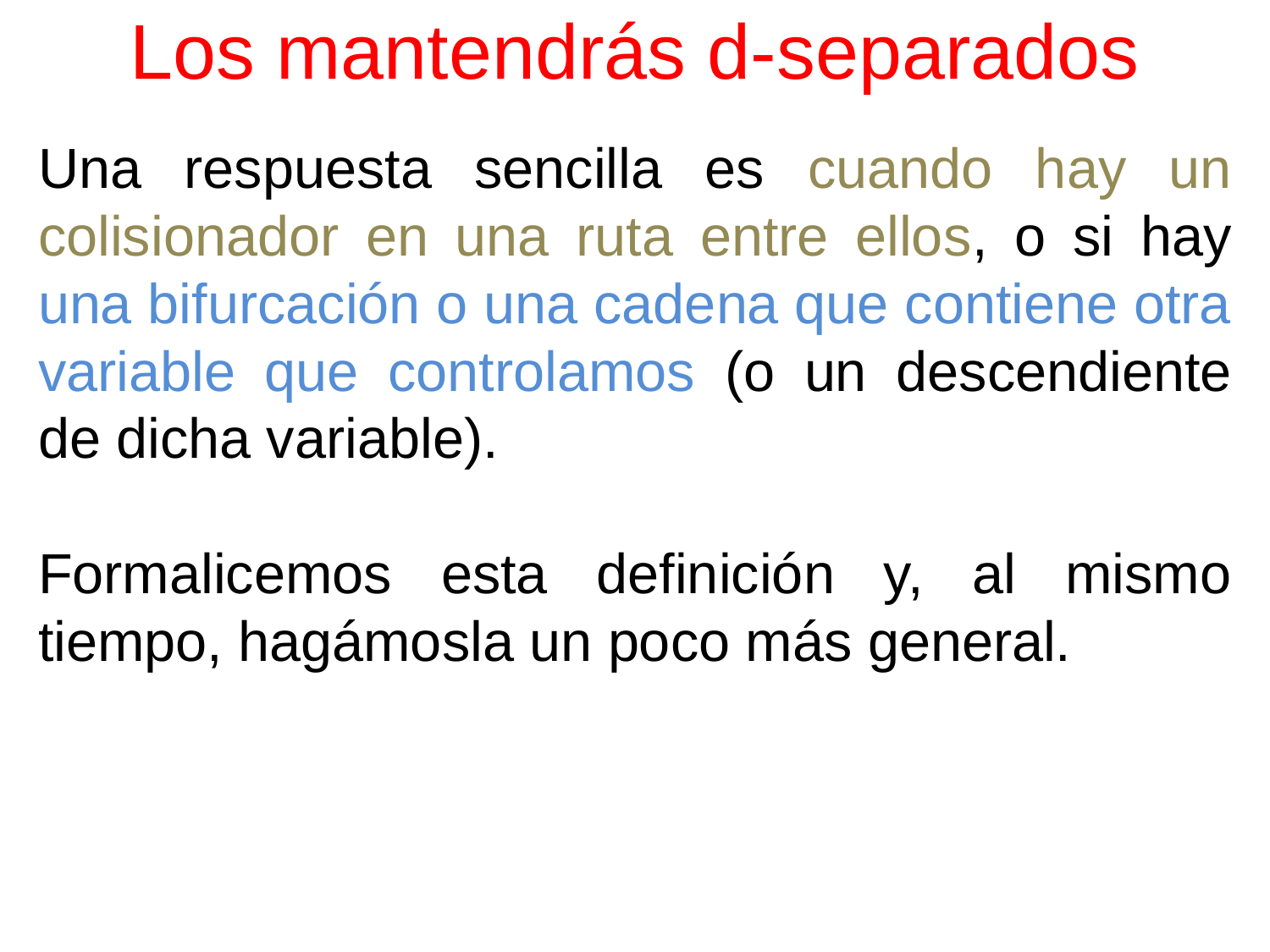

# Los mantendrás d-separados
Una respuesta sencilla es cuando hay un colisionador en una ruta entre ellos, o si hay una bifurcación o una cadena que contiene otra variable que controlamos (o un descendiente de dicha variable).

Formalicemos esta definición y, al mismo tiempo, hagámosla un poco más general.